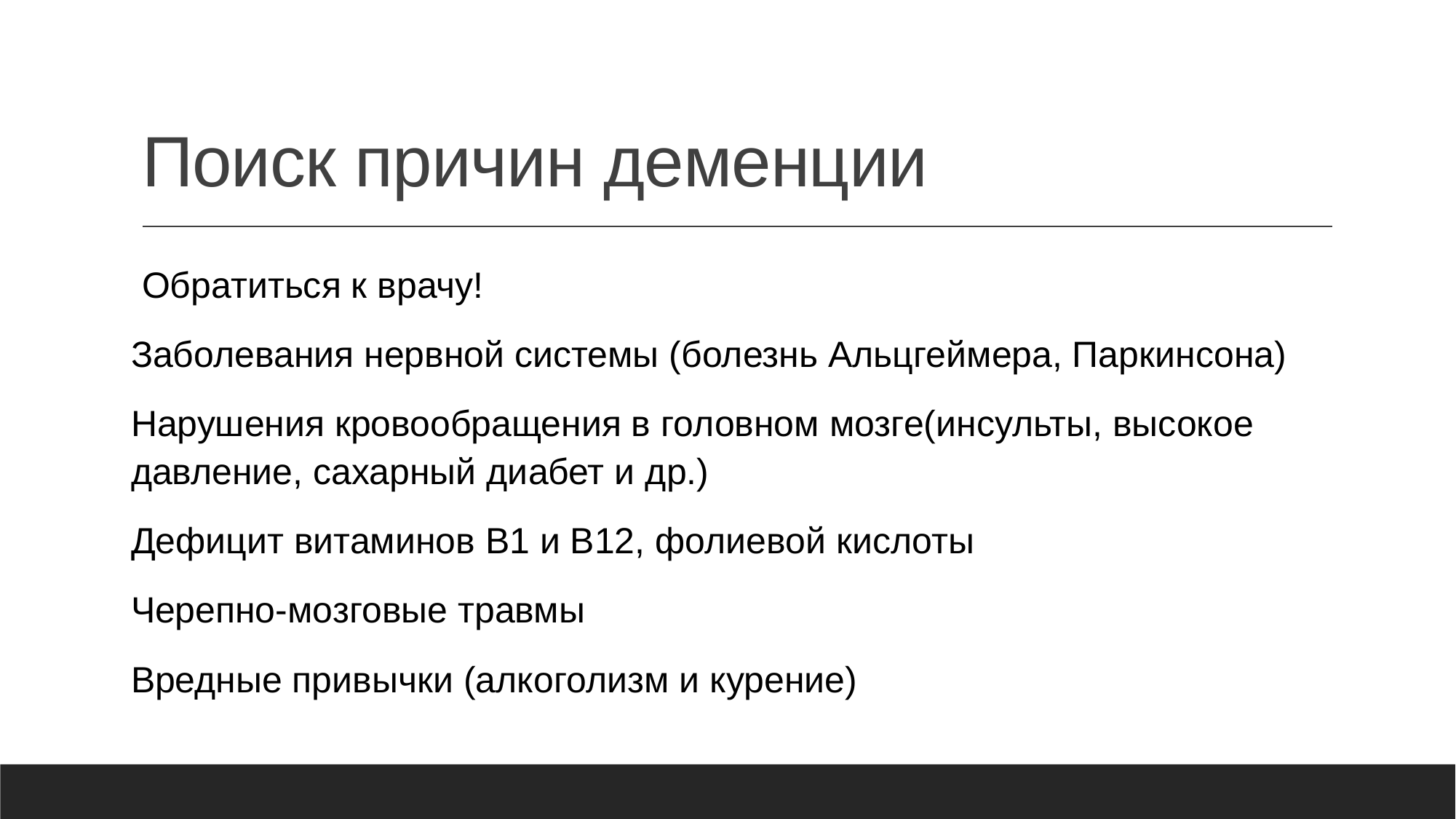

# Поиск причин деменции
Обратиться к врачу!
Заболевания нервной системы (болезнь Альцгеймера, Паркинсона)
Нарушения кровообращения в головном мозге(инсульты, высокое давление, сахарный диабет и др.)
Дефицит витаминов В1 и В12, фолиевой кислоты
Черепно-мозговые травмы
Вредные привычки (алкоголизм и курение)